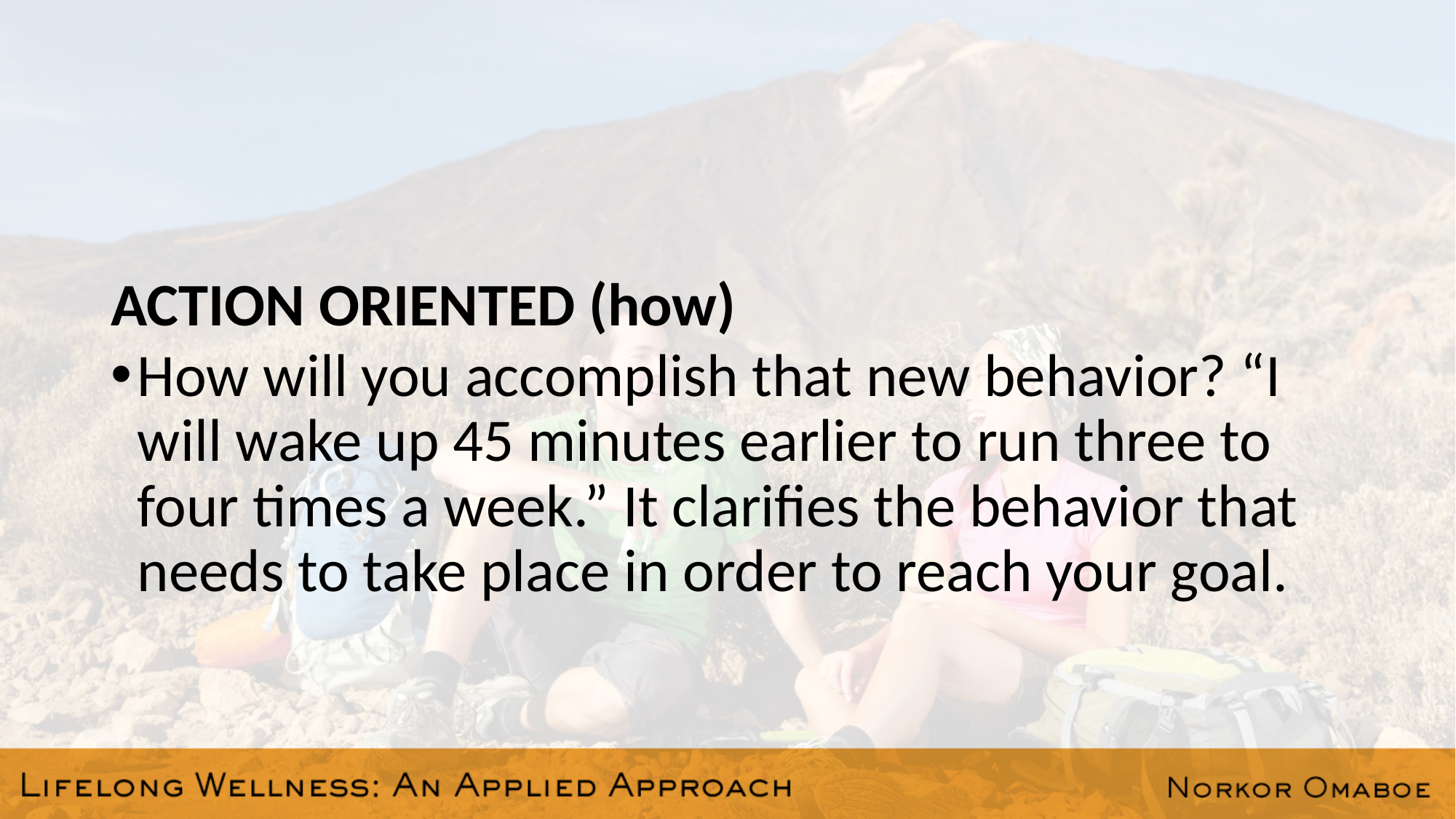

#

ACTION ORIENTED (how)
How will you accomplish that new behavior? “I will wake up 45 minutes earlier to run three to four times a week.” It clarifies the behavior that needs to take place in order to reach your goal.